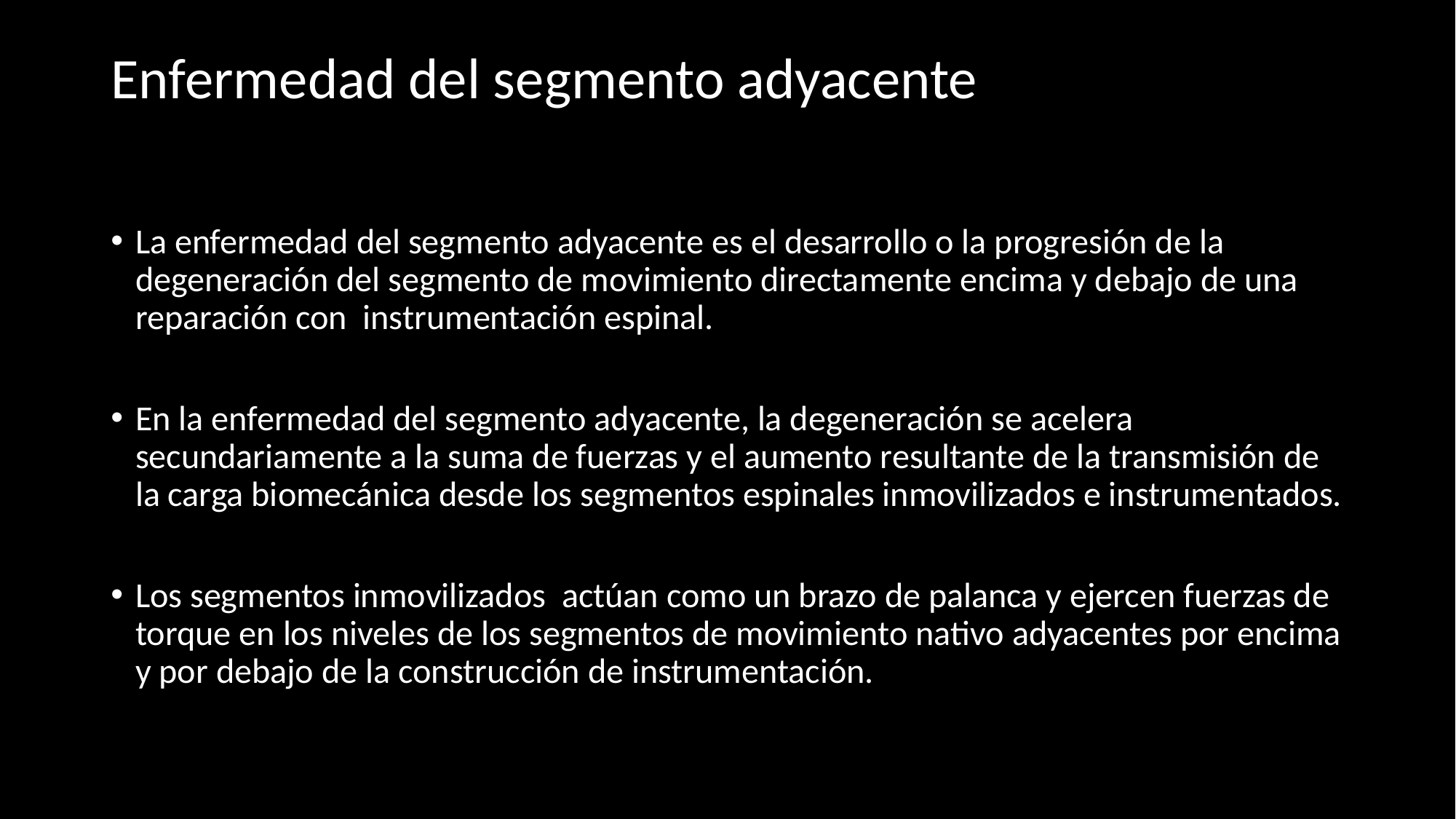

# Enfermedad del segmento adyacente
La enfermedad del segmento adyacente es el desarrollo o la progresión de la degeneración del segmento de movimiento directamente encima y debajo de una reparación con  instrumentación espinal.

En la enfermedad del segmento adyacente, la degeneración se acelera secundariamente a la suma de fuerzas y el aumento resultante de la transmisión de la carga biomecánica desde los segmentos espinales inmovilizados e instrumentados.

Los segmentos inmovilizados  actúan como un brazo de palanca y ejercen fuerzas de torque en los niveles de los segmentos de movimiento nativo adyacentes por encima y por debajo de la construcción de instrumentación.